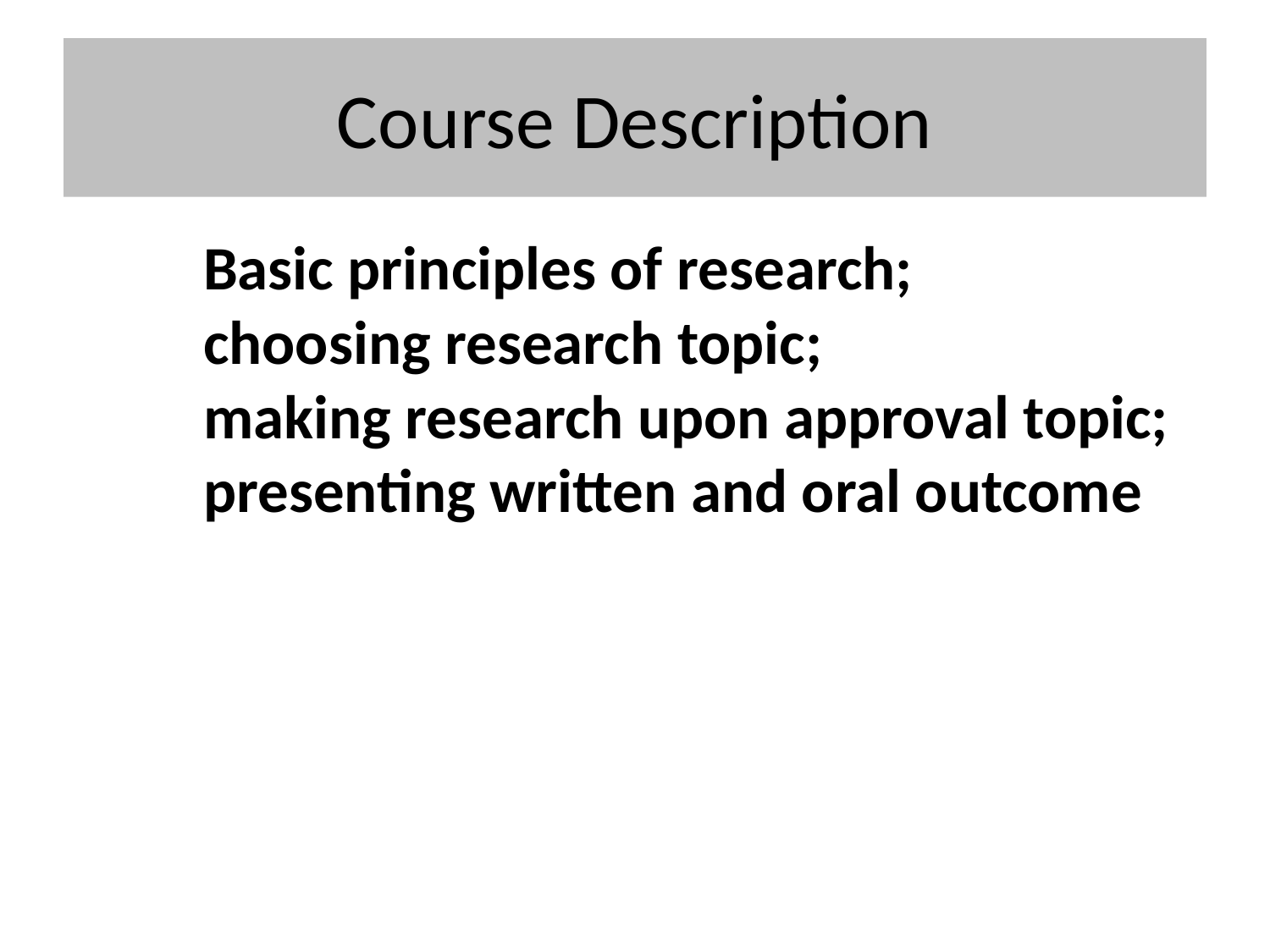

# Course Description
	Basic principles of research;
	choosing research topic;
	making research upon approval topic; 	presenting written and oral outcome